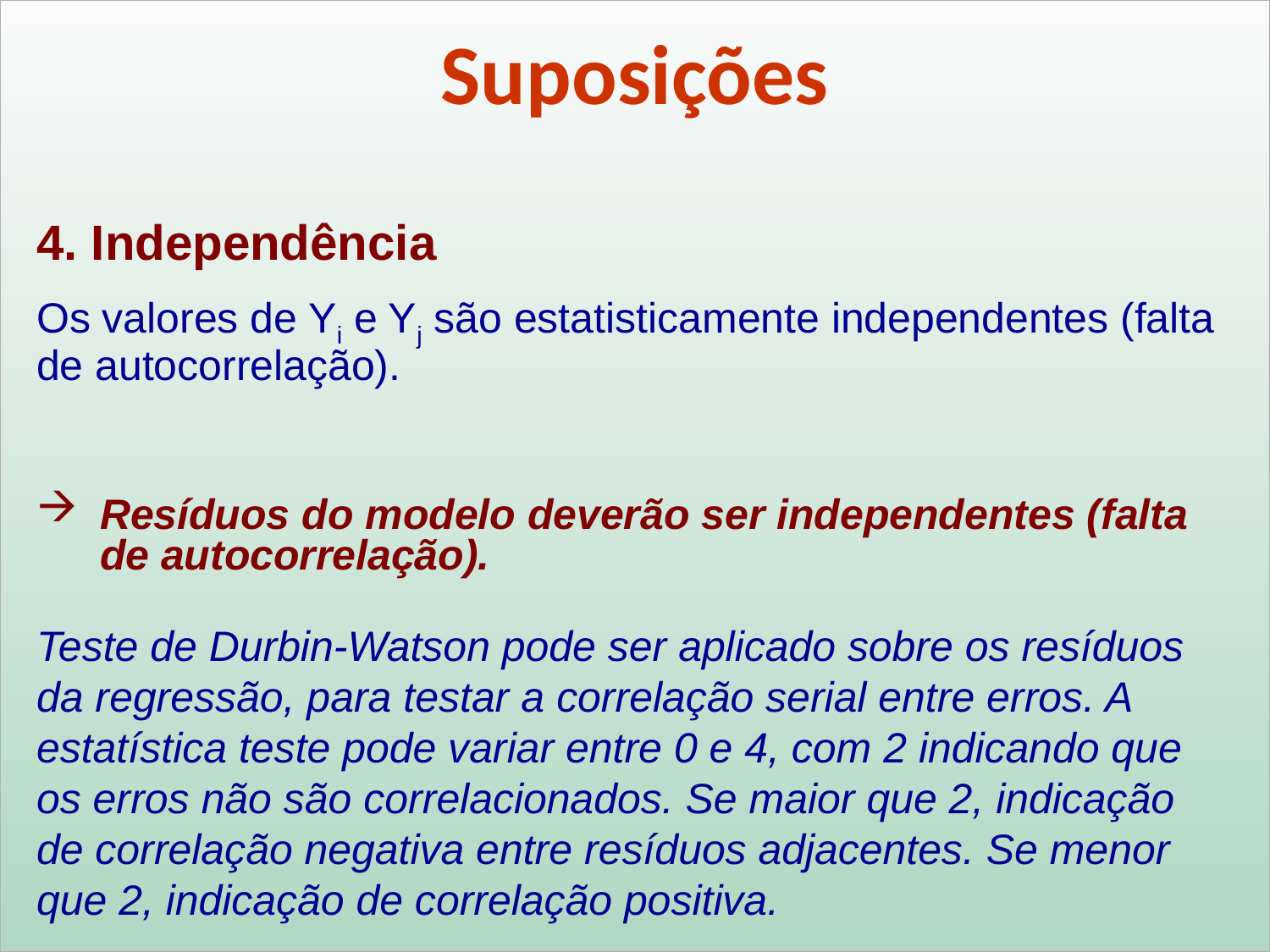

Suposições
4. Independência
Os valores de Yi e Yj são estatisticamente independentes (falta de autocorrelação).

Resíduos do modelo deverão ser independentes (falta de autocorrelação).

Teste de Durbin-Watson pode ser aplicado sobre os resíduos da regressão, para testar a correlação serial entre erros. A estatística teste pode variar entre 0 e 4, com 2 indicando que os erros não são correlacionados. Se maior que 2, indicação de correlação negativa entre resíduos adjacentes. Se menor que 2, indicação de correlação positiva.